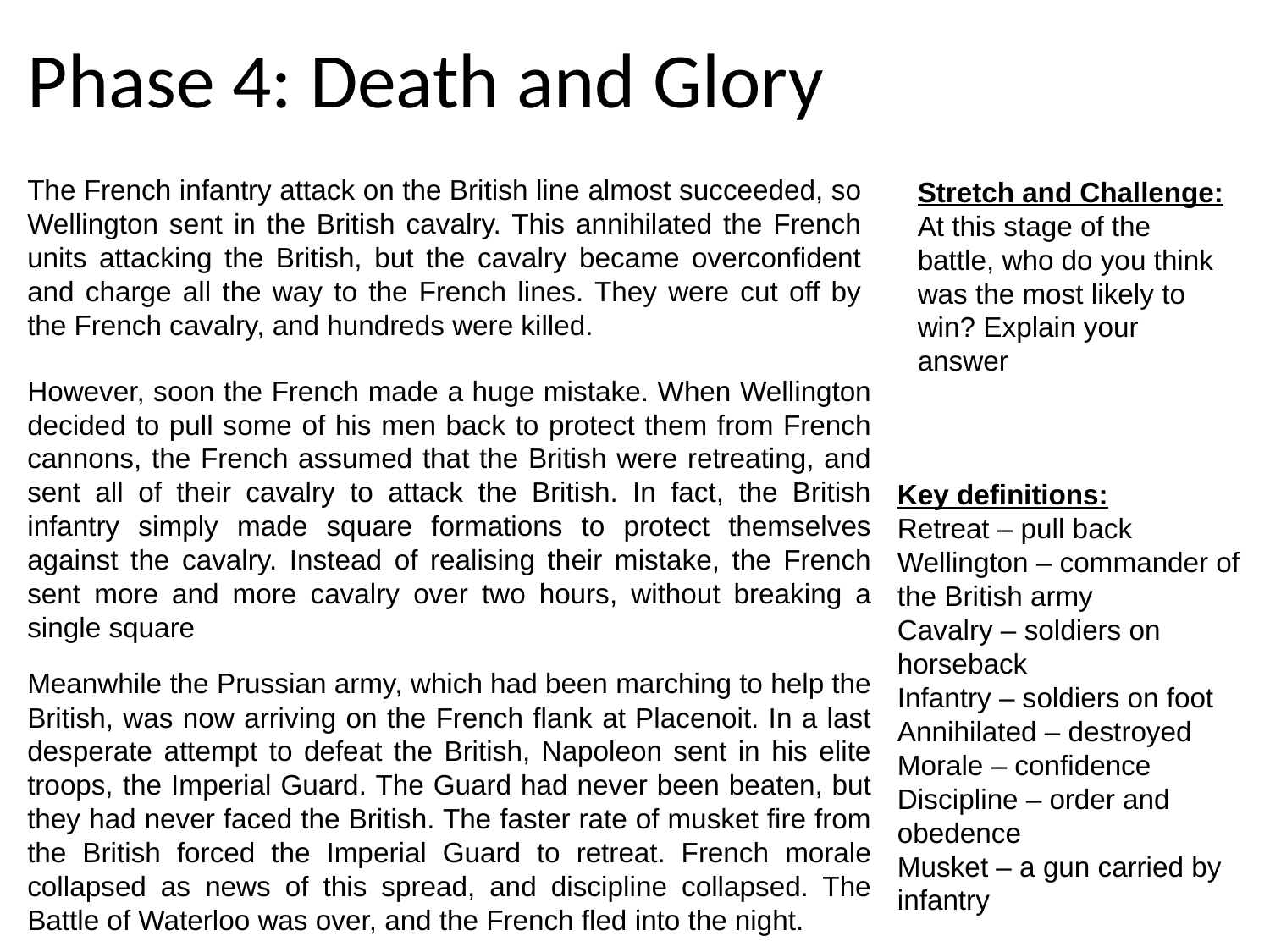

# Phase 4: Death and Glory
The French infantry attack on the British line almost succeeded, so Wellington sent in the British cavalry. This annihilated the French units attacking the British, but the cavalry became overconfident and charge all the way to the French lines. They were cut off by the French cavalry, and hundreds were killed.
Stretch and Challenge:
At this stage of the battle, who do you think was the most likely to win? Explain your answer
However, soon the French made a huge mistake. When Wellington decided to pull some of his men back to protect them from French cannons, the French assumed that the British were retreating, and sent all of their cavalry to attack the British. In fact, the British infantry simply made square formations to protect themselves against the cavalry. Instead of realising their mistake, the French sent more and more cavalry over two hours, without breaking a single square
Key definitions:
Retreat – pull back
Wellington – commander of the British army
Cavalry – soldiers on horseback
Infantry – soldiers on foot
Annihilated – destroyed
Morale – confidence
Discipline – order and obedence
Musket – a gun carried by infantry
Meanwhile the Prussian army, which had been marching to help the British, was now arriving on the French flank at Placenoit. In a last desperate attempt to defeat the British, Napoleon sent in his elite troops, the Imperial Guard. The Guard had never been beaten, but they had never faced the British. The faster rate of musket fire from the British forced the Imperial Guard to retreat. French morale collapsed as news of this spread, and discipline collapsed. The Battle of Waterloo was over, and the French fled into the night.